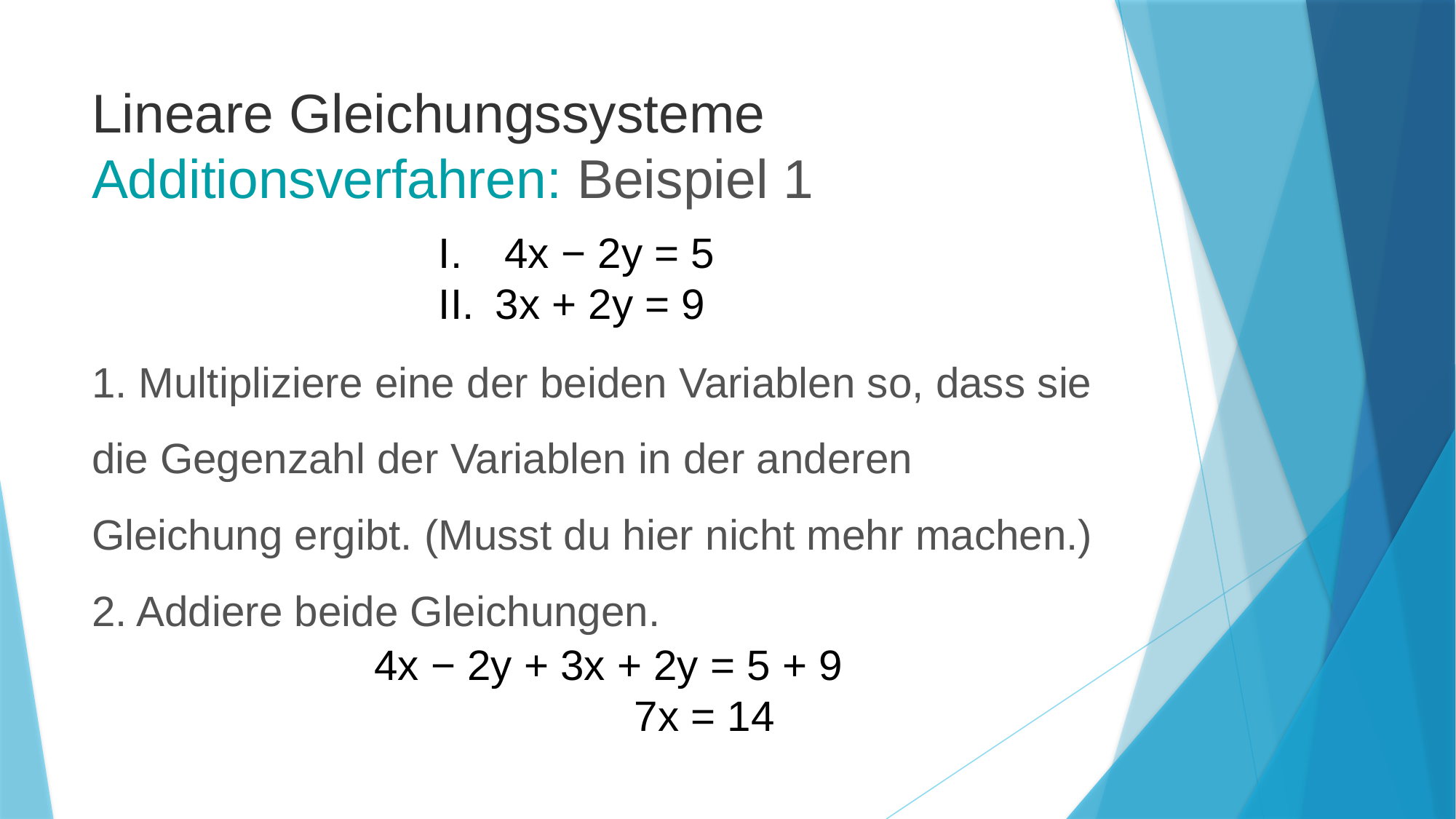

# Lineare Gleichungssysteme Additionsverfahren: Beispiel 1
I. 4x − 2y = 5
II. 3x + 2y = 9
1. Multipliziere eine der beiden Variablen so, dass sie die Gegenzahl der Variablen in der anderen Gleichung ergibt. (Musst du hier nicht mehr machen.)
2. Addiere beide Gleichungen.
4x − 2y + 3x + 2y = 5 + 9
                      7x = 14